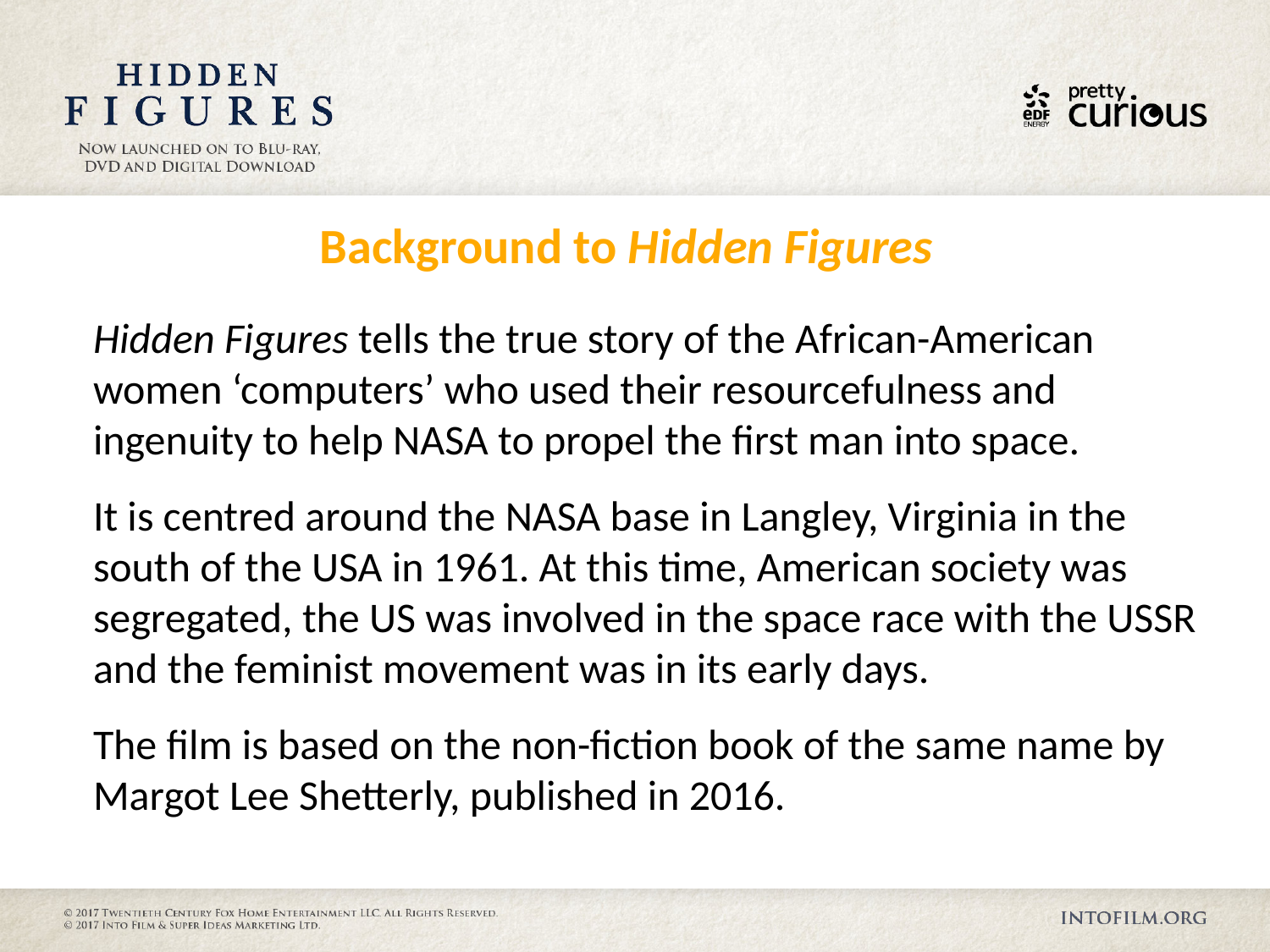

Background to Hidden Figures
Hidden Figures tells the true story of the African-American women ‘computers’ who used their resourcefulness and ingenuity to help NASA to propel the first man into space.

It is centred around the NASA base in Langley, Virginia in the south of the USA in 1961. At this time, American society was segregated, the US was involved in the space race with the USSR and the feminist movement was in its early days.

The film is based on the non-fiction book of the same name by Margot Lee Shetterly, published in 2016.